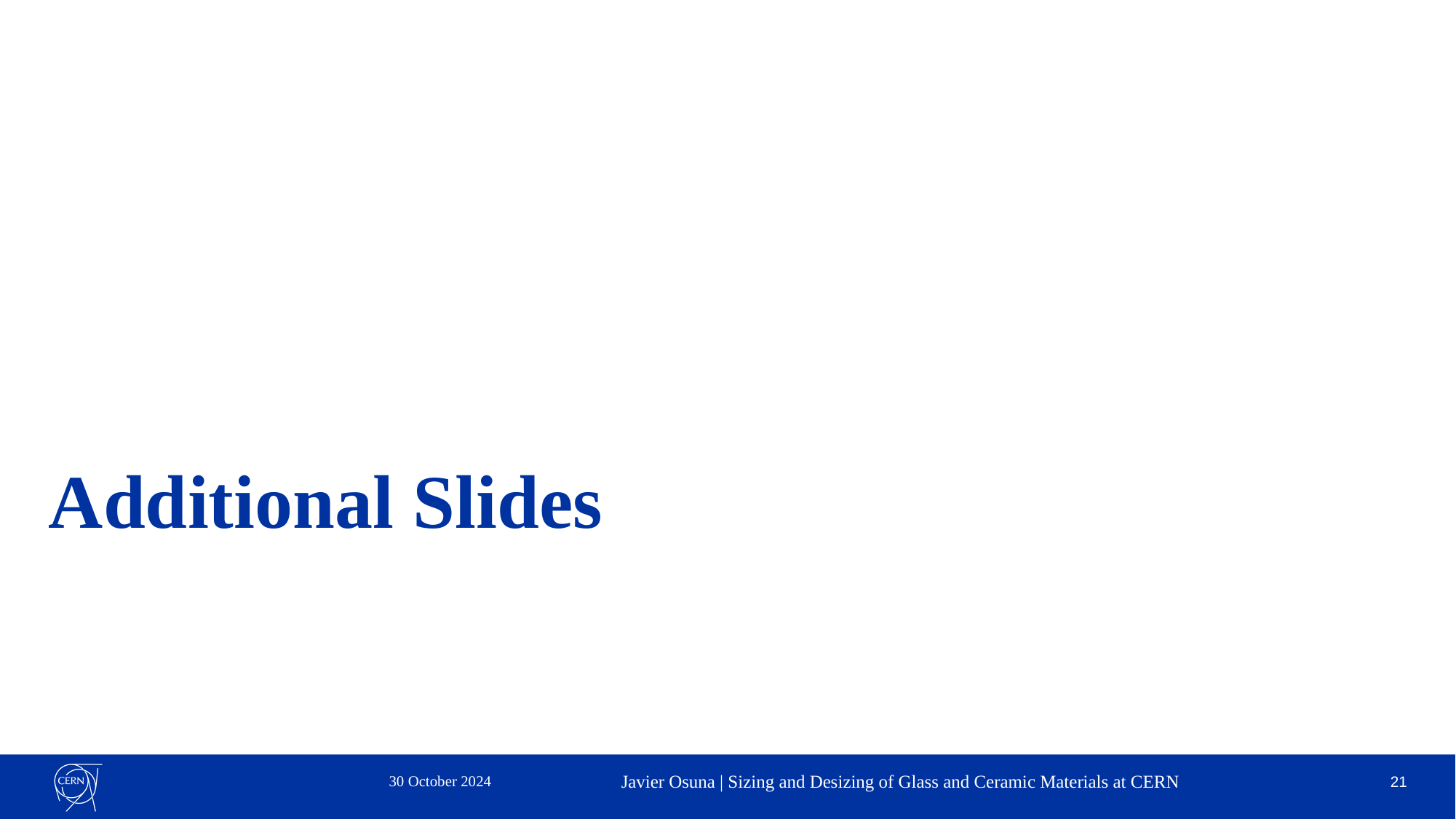

# Additional Slides
30 October 2024
Javier Osuna | Sizing and Desizing of Glass and Ceramic Materials at CERN
21